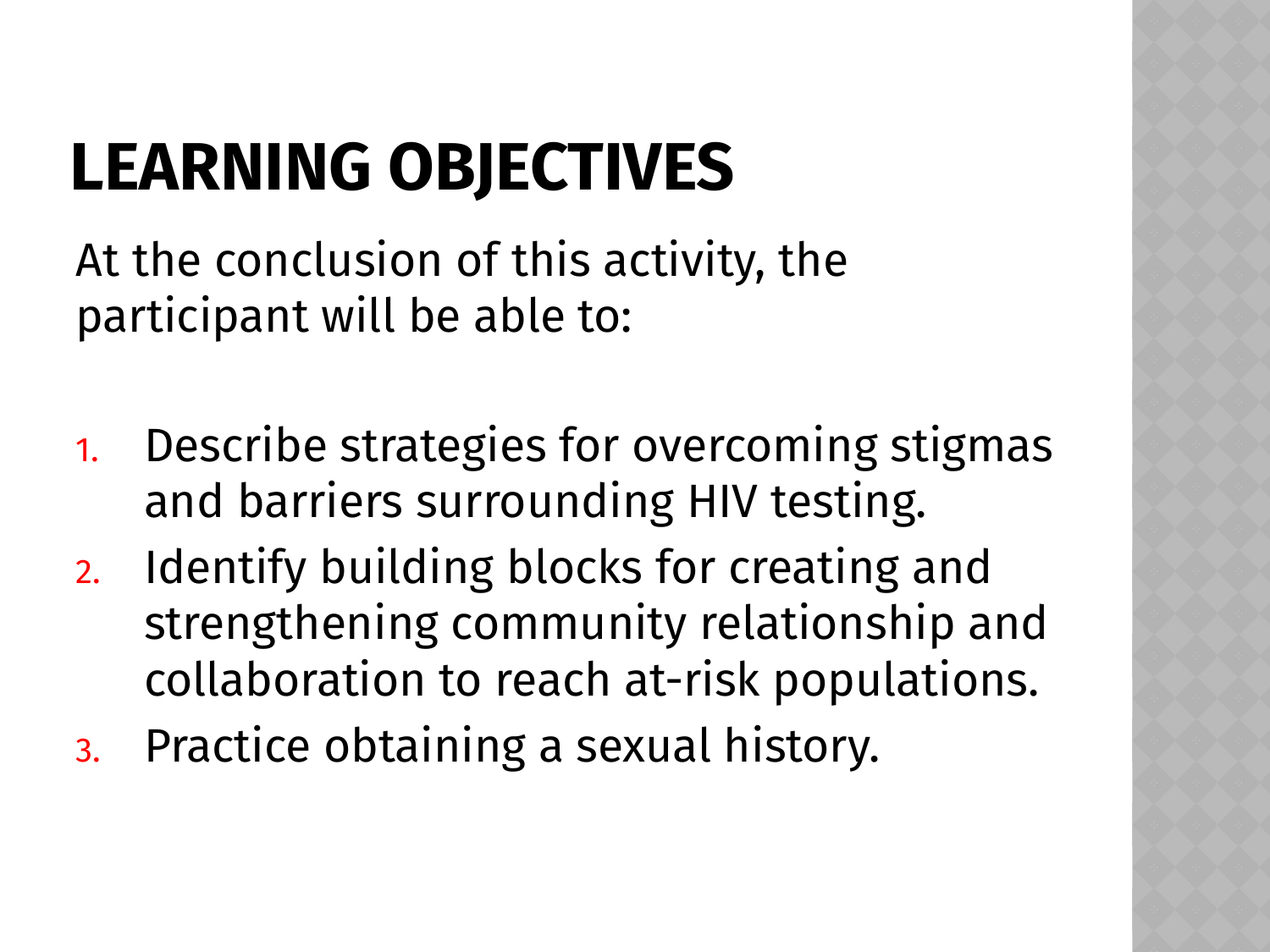

# Learning Objectives
At the conclusion of this activity, the participant will be able to:

Describe strategies for overcoming stigmas and barriers surrounding HIV testing.
Identify building blocks for creating and strengthening community relationship and collaboration to reach at-risk populations.
Practice obtaining a sexual history.